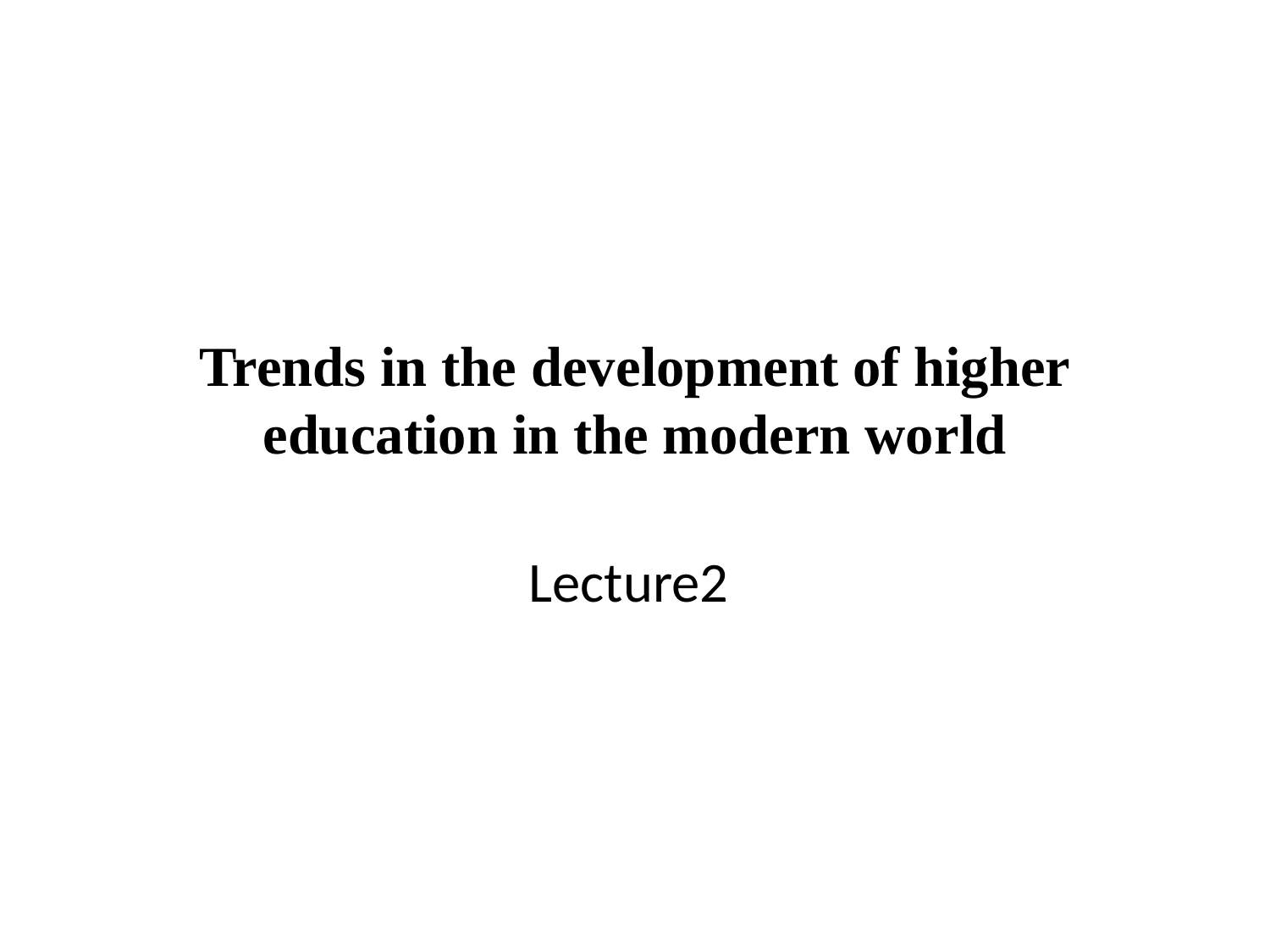

# Trends in the development of higher education in the modern world
Lecture2